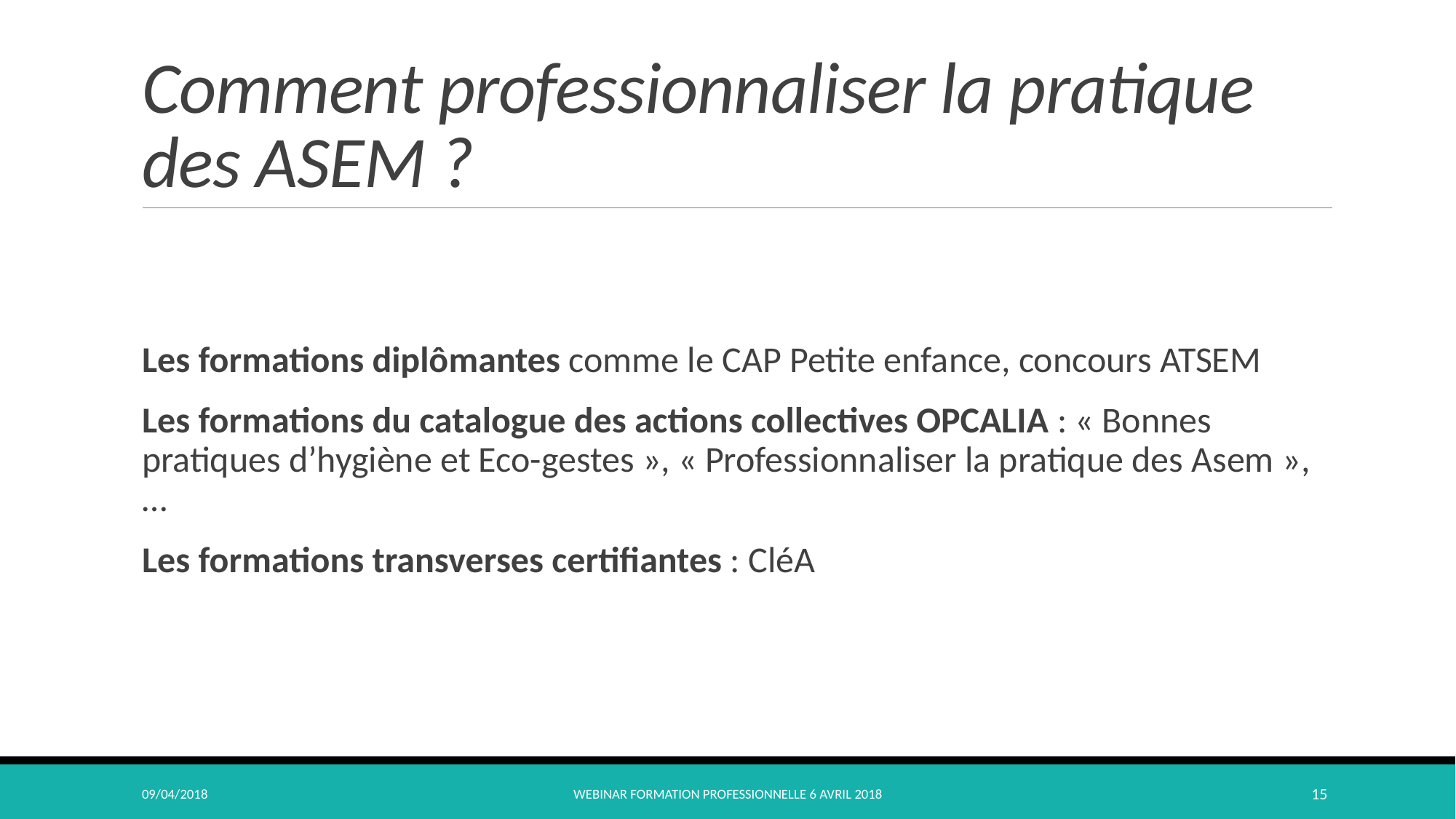

# Comment professionnaliser la pratique des ASEM ?
Les formations diplômantes comme le CAP Petite enfance, concours ATSEM
Les formations du catalogue des actions collectives OPCALIA : « Bonnes pratiques d’hygiène et Eco-gestes », « Professionnaliser la pratique des Asem », …
Les formations transverses certifiantes : CléA
09/04/2018
webinar Formation Professionnelle 6 avril 2018
15